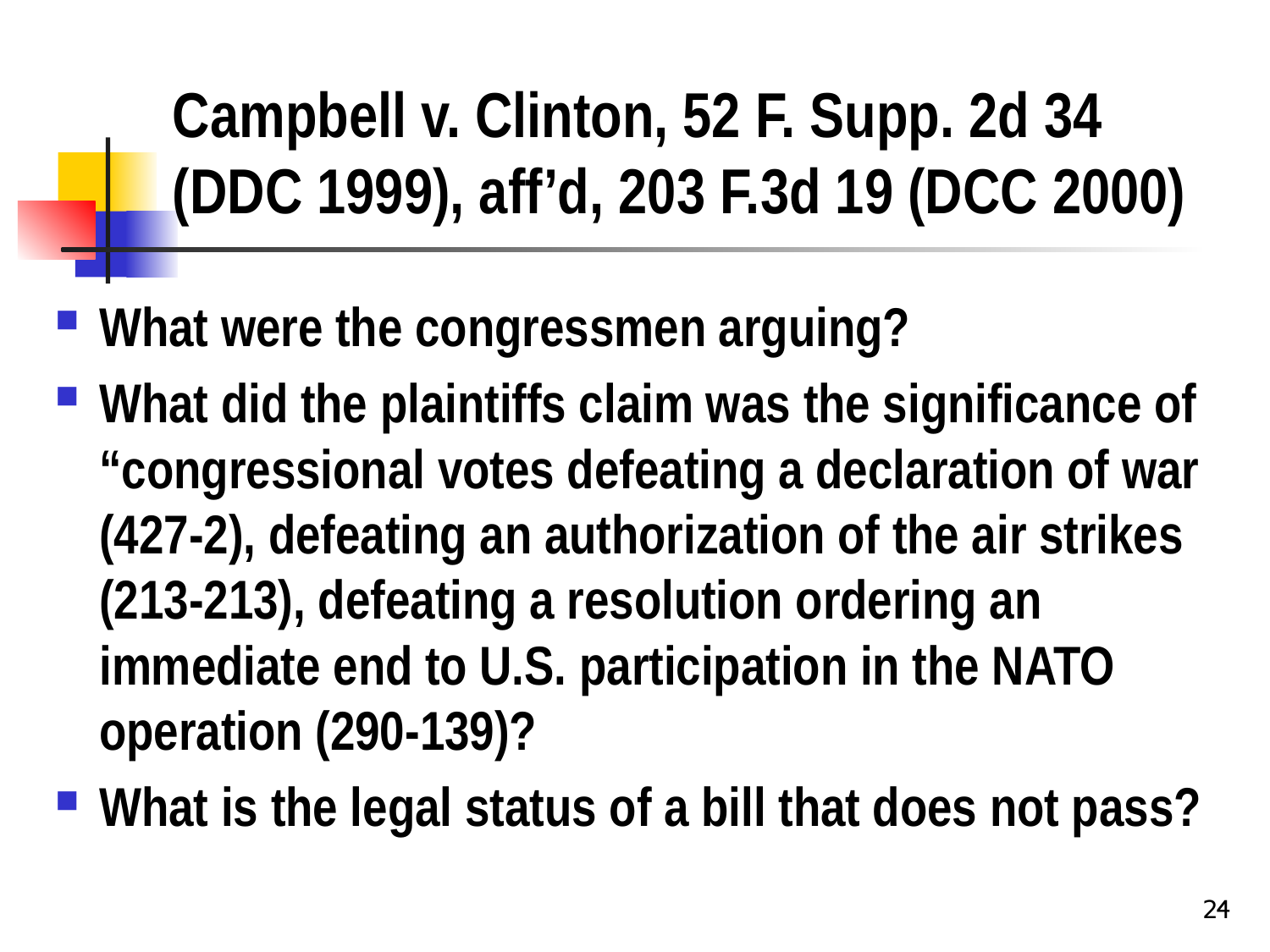

# Campbell v. Clinton, 52 F. Supp. 2d 34 (DDC 1999), aff’d, 203 F.3d 19 (DCC 2000)
What were the congressmen arguing?
What did the plaintiffs claim was the significance of “congressional votes defeating a declaration of war (427-2), defeating an authorization of the air strikes (213-213), defeating a resolution ordering an immediate end to U.S. participation in the NATO operation (290-139)?
What is the legal status of a bill that does not pass?
24